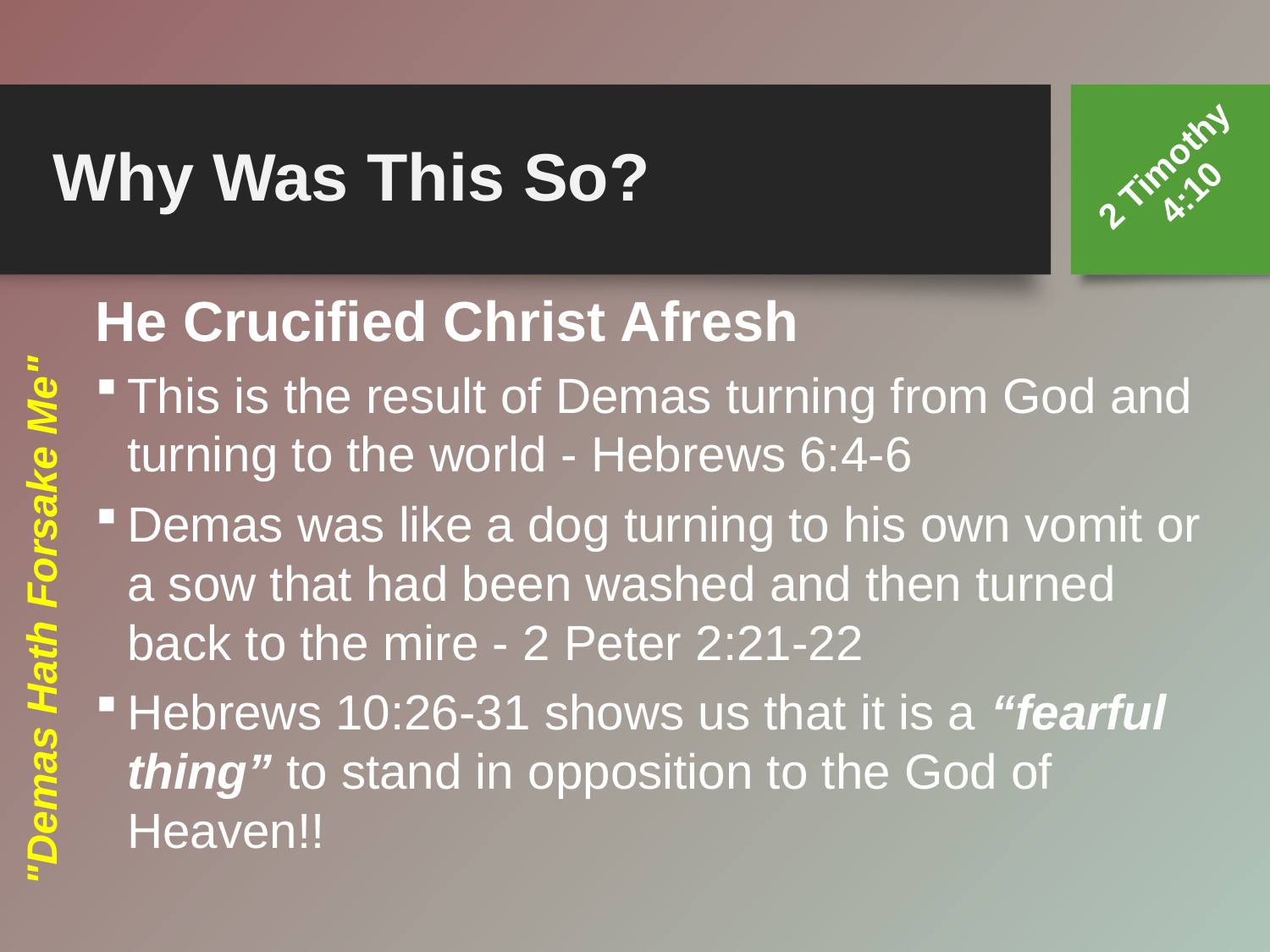

Why Was This So?
2 Timothy 4:10
He Crucified Christ Afresh
This is the result of Demas turning from God and turning to the world - Hebrews 6:4-6
Demas was like a dog turning to his own vomit or a sow that had been washed and then turned back to the mire - 2 Peter 2:21-22
Hebrews 10:26-31 shows us that it is a “fearful thing” to stand in opposition to the God of Heaven!!

"Demas Hath Forsake Me"